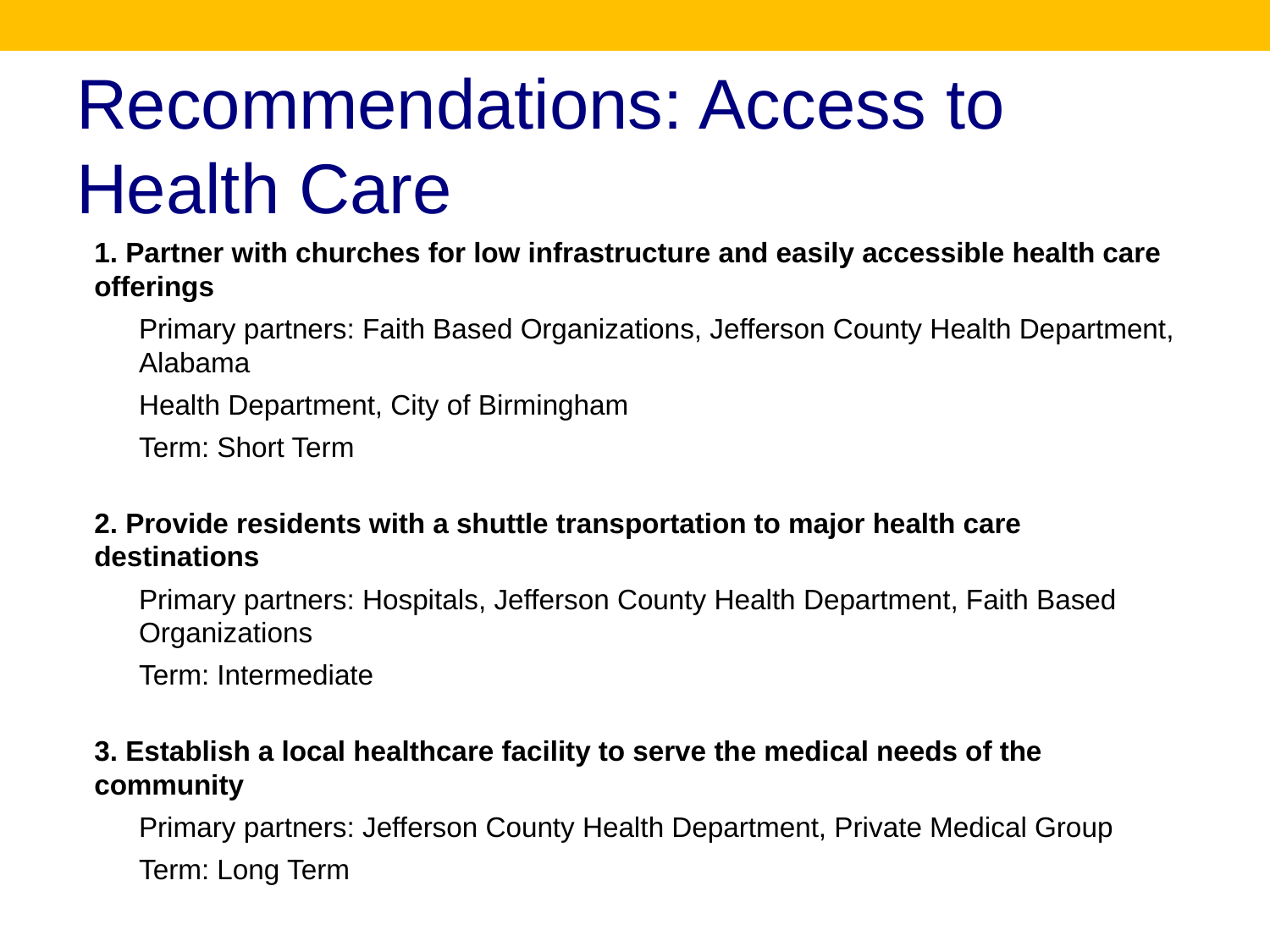

# Recommendations: Access to Health Care
1. Partner with churches for low infrastructure and easily accessible health care offerings
Primary partners: Faith Based Organizations, Jefferson County Health Department, Alabama
Health Department, City of Birmingham
Term: Short Term
2. Provide residents with a shuttle transportation to major health care destinations
Primary partners: Hospitals, Jefferson County Health Department, Faith Based Organizations
Term: Intermediate
3. Establish a local healthcare facility to serve the medical needs of the community
Primary partners: Jefferson County Health Department, Private Medical Group
Term: Long Term